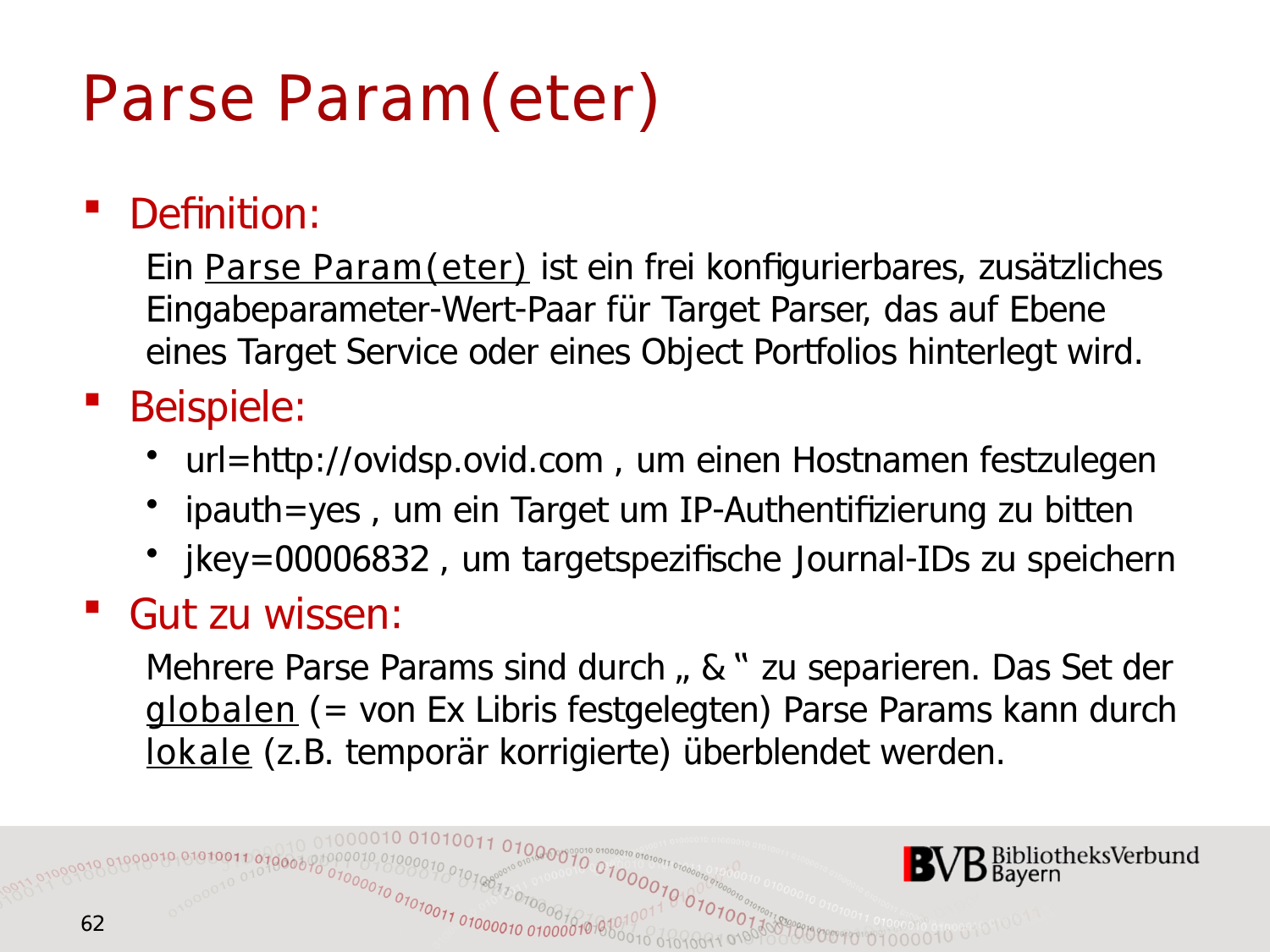

# Parse Param(eter)
Definition:
Ein Parse Param(eter) ist ein frei konfigurierbares, zusätzliches Eingabeparameter-Wert-Paar für Target Parser, das auf Ebene eines Target Service oder eines Object Portfolios hinterlegt wird.
Beispiele:
url=http://ovidsp.ovid.com , um einen Hostnamen festzulegen
ipauth=yes , um ein Target um IP-Authentifizierung zu bitten
jkey=00006832 , um targetspezifische Journal-IDs zu speichern
Gut zu wissen:
Mehrere Parse Params sind durch „ & “ zu separieren. Das Set der globalen (= von Ex Libris festgelegten) Parse Params kann durch lokale (z.B. temporär korrigierte) überblendet werden.
62